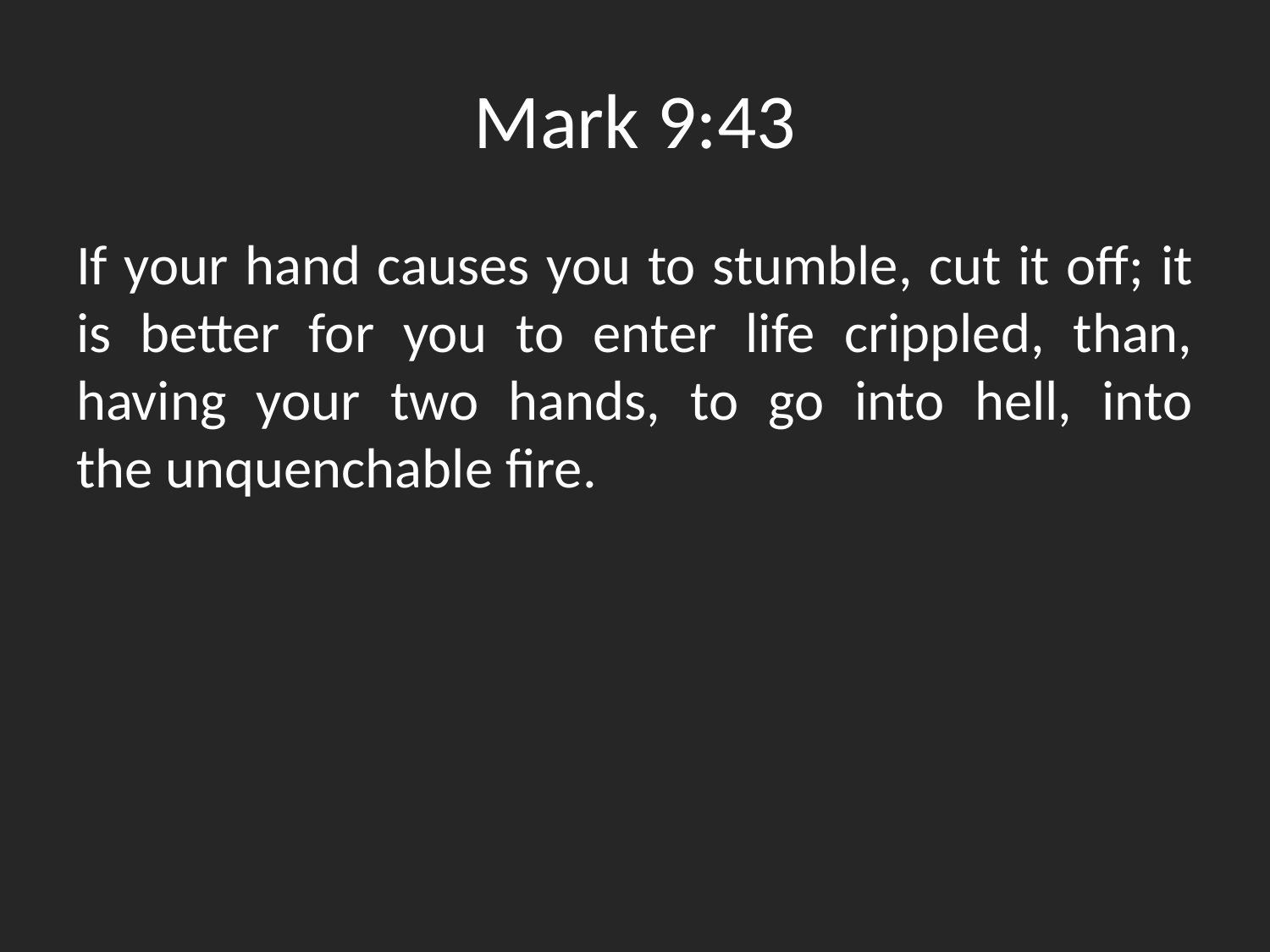

# Mark 9:43
If your hand causes you to stumble, cut it off; it is better for you to enter life crippled, than, having your two hands, to go into hell, into the unquenchable fire.